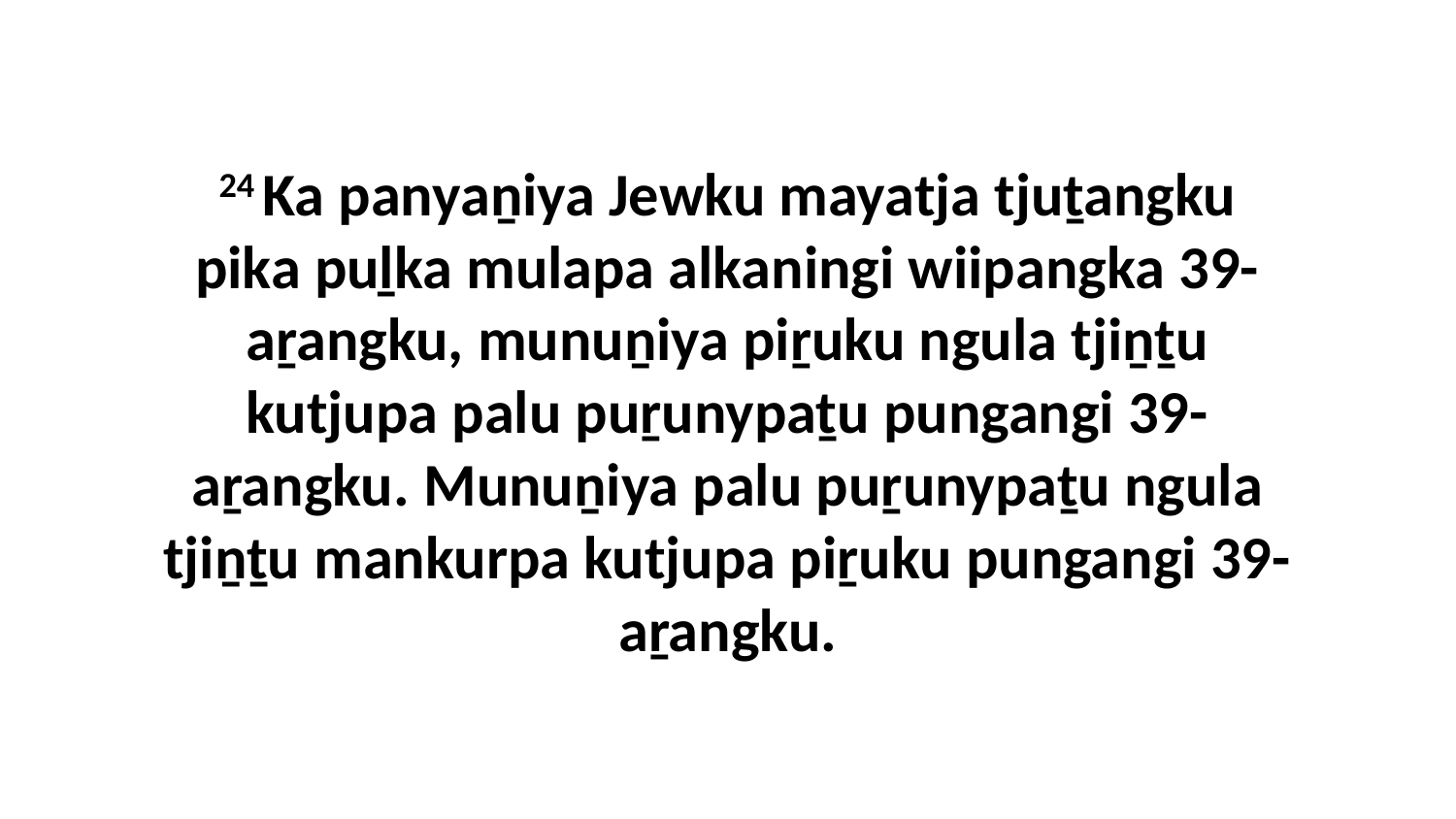

24 Ka panyaṉiya Jewku mayatja tjuṯangku pika puḻka mulapa alkaningi wiipangka 39-aṟangku, munuṉiya piṟuku ngula tjiṉṯu kutjupa palu puṟunypaṯu pungangi 39-aṟangku. Munuṉiya palu puṟunypaṯu ngula tjiṉṯu mankurpa kutjupa piṟuku pungangi 39-aṟangku.